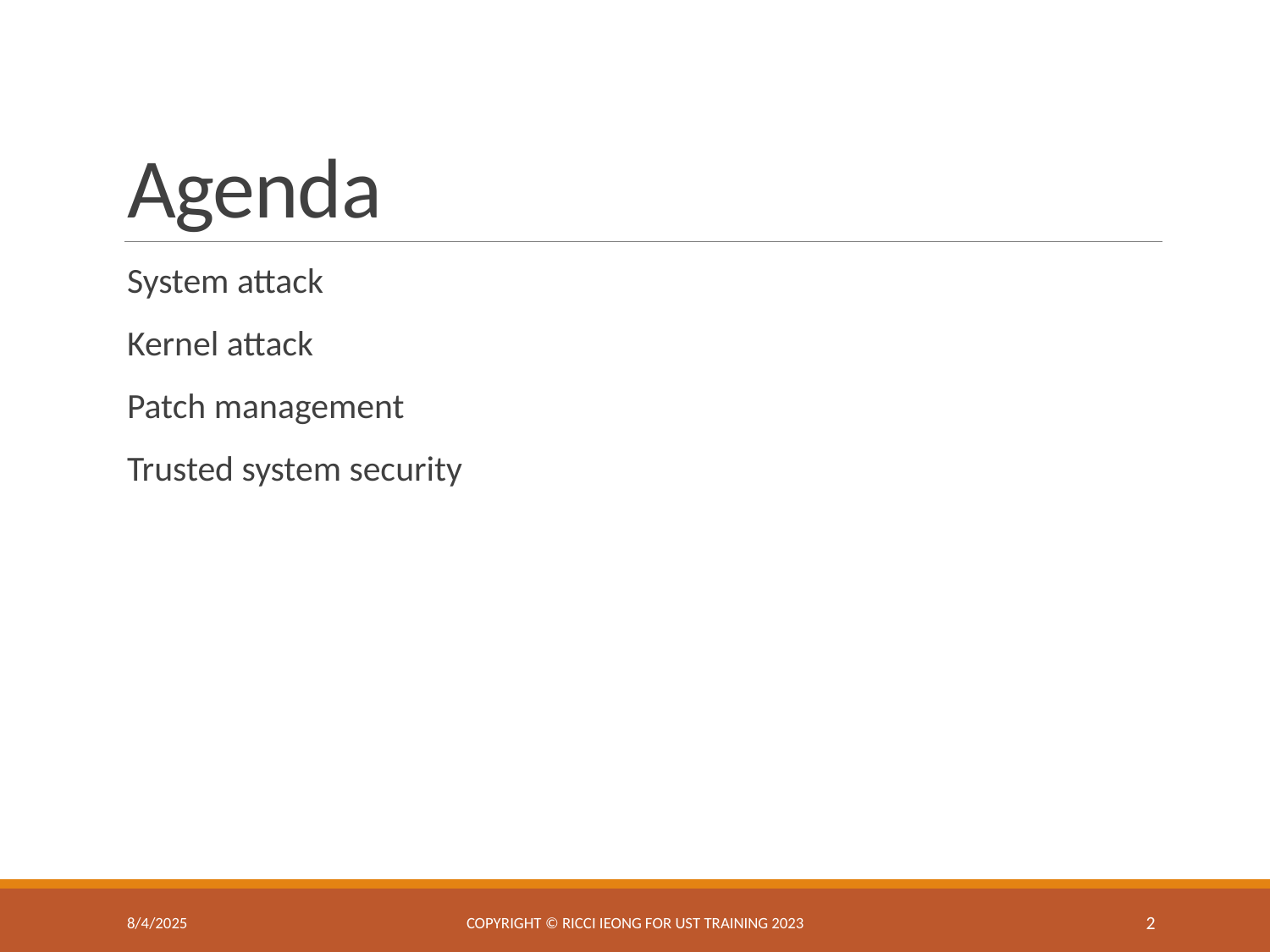

# Agenda
System attack
Kernel attack
Patch management
Trusted system security
8/4/2025
Copyright © Ricci IEONG for UST training 2023
2